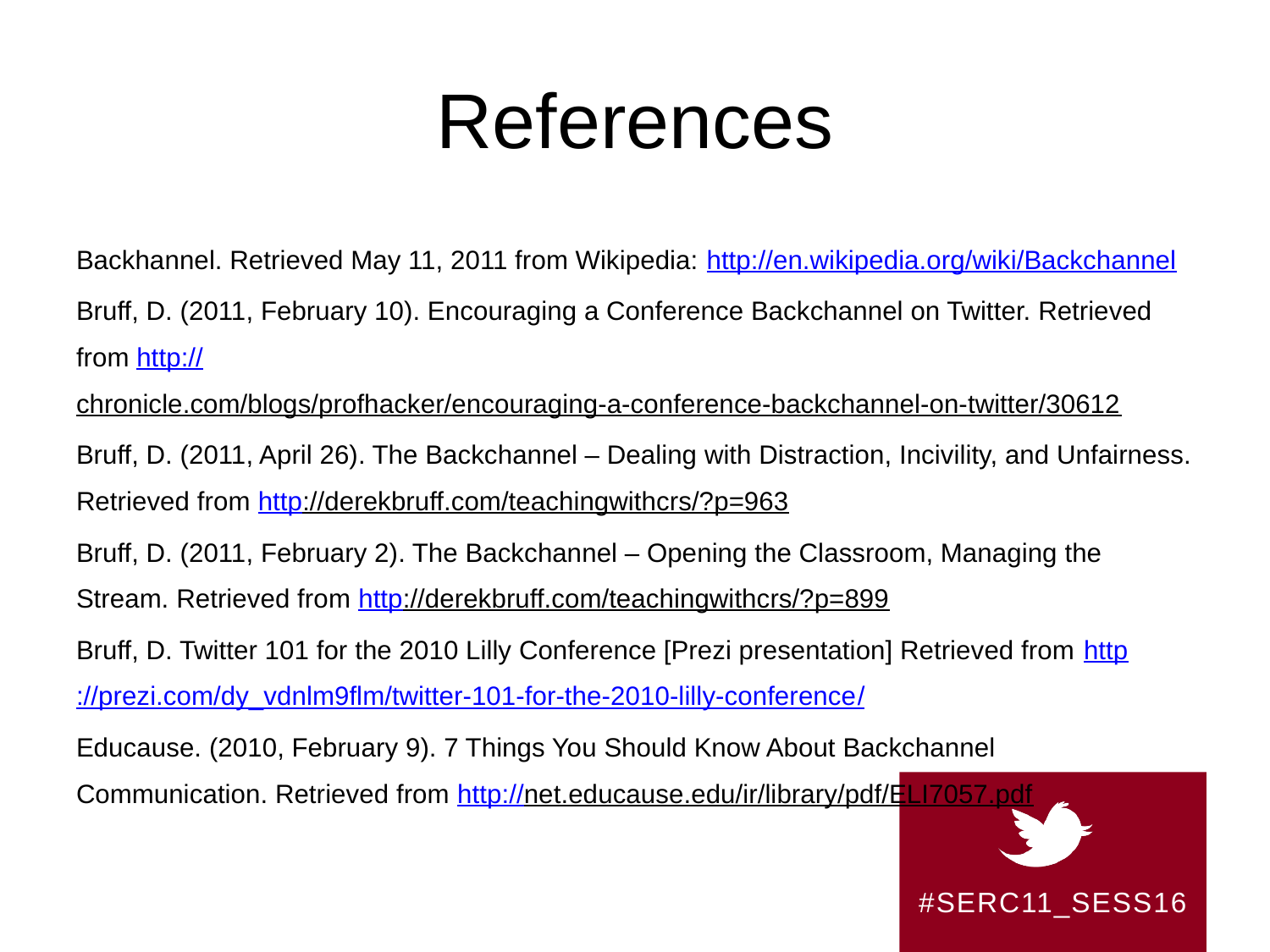

# References
Backhannel. Retrieved May 11, 2011 from Wikipedia: http://en.wikipedia.org/wiki/Backchannel
Bruff, D. (2011, February 10). Encouraging a Conference Backchannel on Twitter. Retrieved from http://chronicle.com/blogs/profhacker/encouraging-a-conference-backchannel-on-twitter/30612
Bruff, D. (2011, April 26). The Backchannel – Dealing with Distraction, Incivility, and Unfairness. Retrieved from http://derekbruff.com/teachingwithcrs/?p=963
Bruff, D. (2011, February 2). The Backchannel – Opening the Classroom, Managing the Stream. Retrieved from http://derekbruff.com/teachingwithcrs/?p=899
Bruff, D. Twitter 101 for the 2010 Lilly Conference [Prezi presentation] Retrieved from http://prezi.com/dy_vdnlm9flm/twitter-101-for-the-2010-lilly-conference/
Educause. (2010, February 9). 7 Things You Should Know About Backchannel Communication. Retrieved from http://net.educause.edu/ir/library/pdf/ELI7057.pdf